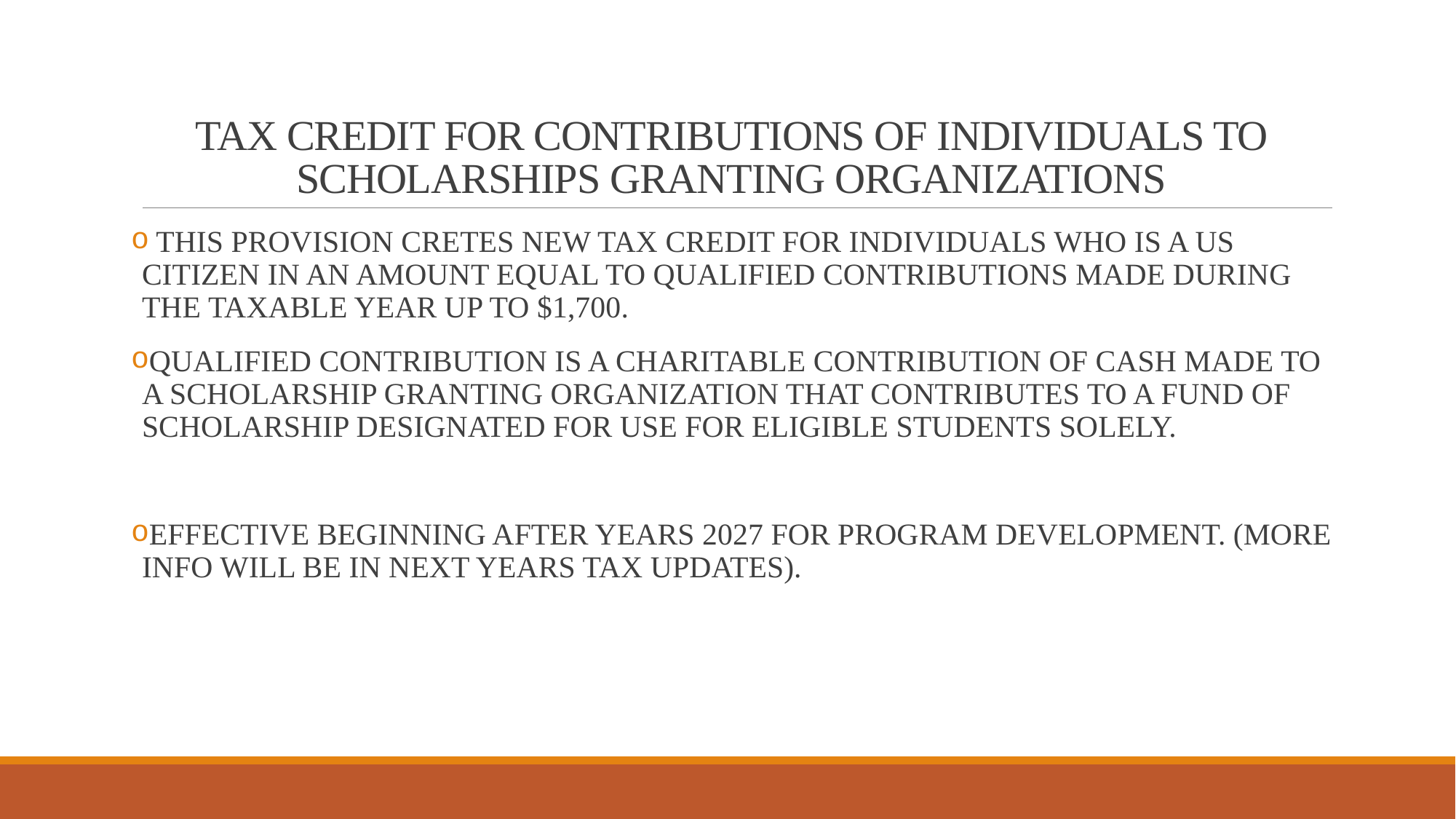

# TAX CREDIT FOR CONTRIBUTIONS OF INDIVIDUALS TO SCHOLARSHIPS GRANTING ORGANIZATIONS
 THIS PROVISION CRETES NEW TAX CREDIT FOR INDIVIDUALS WHO IS A US CITIZEN IN AN AMOUNT EQUAL TO QUALIFIED CONTRIBUTIONS MADE DURING THE TAXABLE YEAR UP TO $1,700.
QUALIFIED CONTRIBUTION IS A CHARITABLE CONTRIBUTION OF CASH MADE TO A SCHOLARSHIP GRANTING ORGANIZATION THAT CONTRIBUTES TO A FUND OF SCHOLARSHIP DESIGNATED FOR USE FOR ELIGIBLE STUDENTS SOLELY.

EFFECTIVE BEGINNING AFTER YEARS 2027 FOR PROGRAM DEVELOPMENT. (MORE INFO WILL BE IN NEXT YEARS TAX UPDATES).